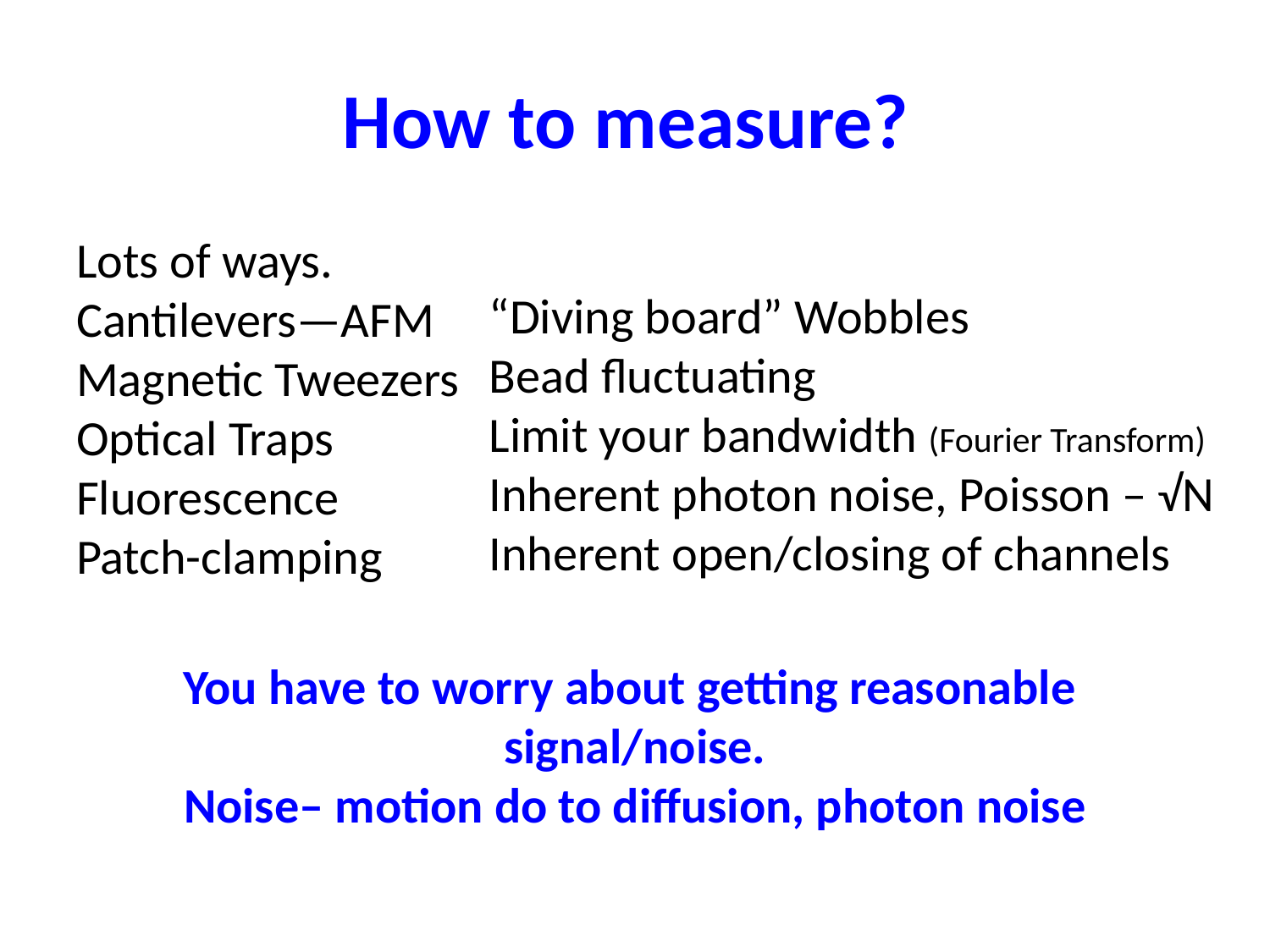

# How to measure?
Lots of ways.
Cantilevers—AFM
Magnetic Tweezers
Optical Traps
Fluorescence
Patch-clamping
“Diving board” Wobbles
Bead fluctuating
Limit your bandwidth (Fourier Transform)
Inherent photon noise, Poisson – √N
Inherent open/closing of channels
You have to worry about getting reasonable
signal/noise.
Noise– motion do to diffusion, photon noise